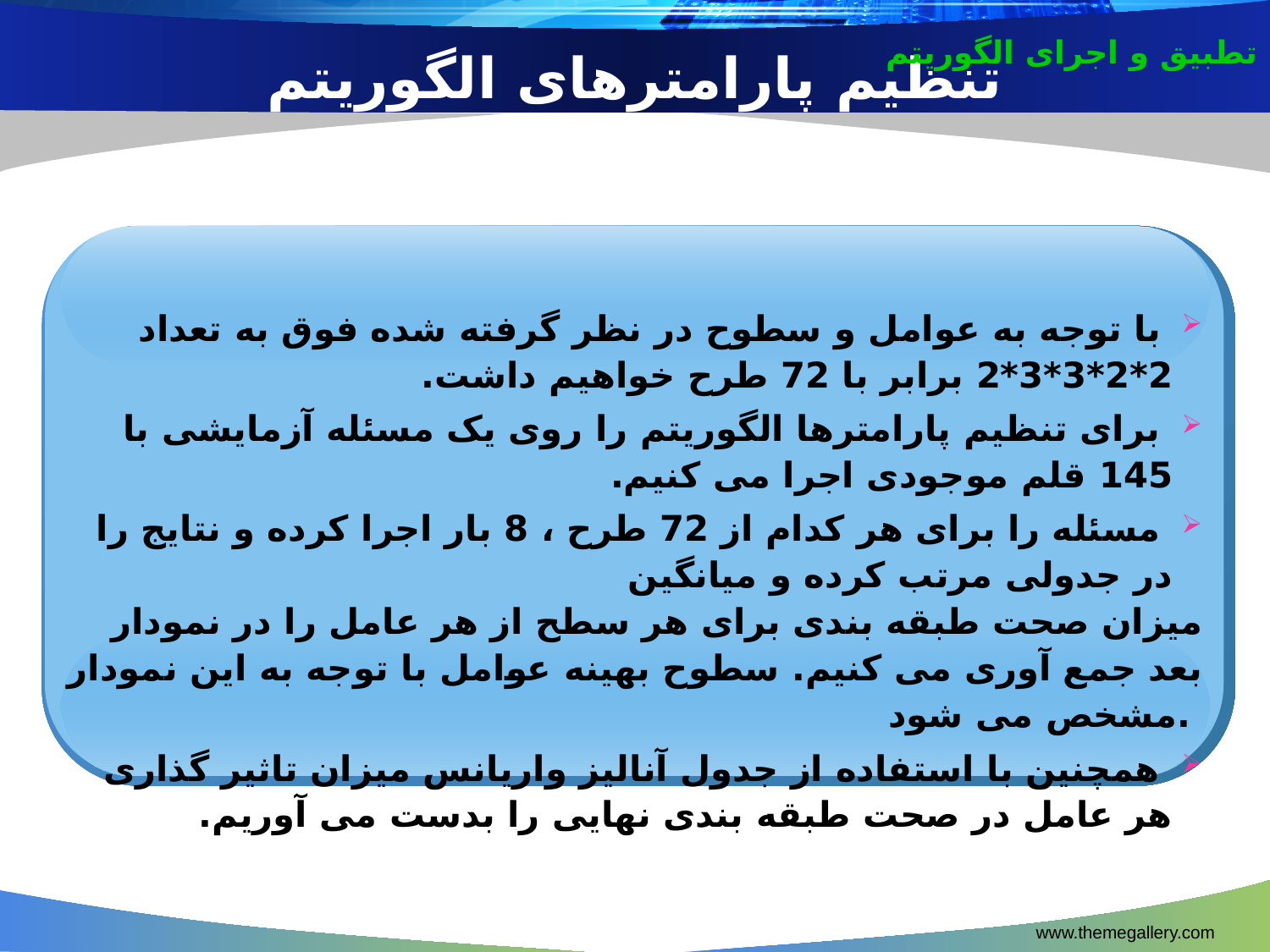

تطبیق و اجرای الگوریتم
تنظیم پارامترهای الگوریتم

 با توجه به عوامل و سطوح در نظر گرفته شده فوق به تعداد 2*2*3*3*2 برابر با 72 طرح خواهیم داشت.
 برای تنظیم پارامترها الگوریتم را روی یک مسئله آزمایشی با 145 قلم موجودی اجرا می کنیم.
 مسئله را برای هر کدام از 72 طرح ، 8 بار اجرا کرده و نتایج را در جدولی مرتب کرده و میانگین
میزان صحت طبقه بندی برای هر سطح از هر عامل را در نمودار بعد جمع آوری می کنیم. سطوح بهینه عوامل با توجه به این نمودار مشخص می شود.
 همچنین با استفاده از جدول آنالیز واریانس میزان تاثیر گذاری هر عامل در صحت طبقه بندی نهایی را بدست می آوریم.

www.themegallery.com